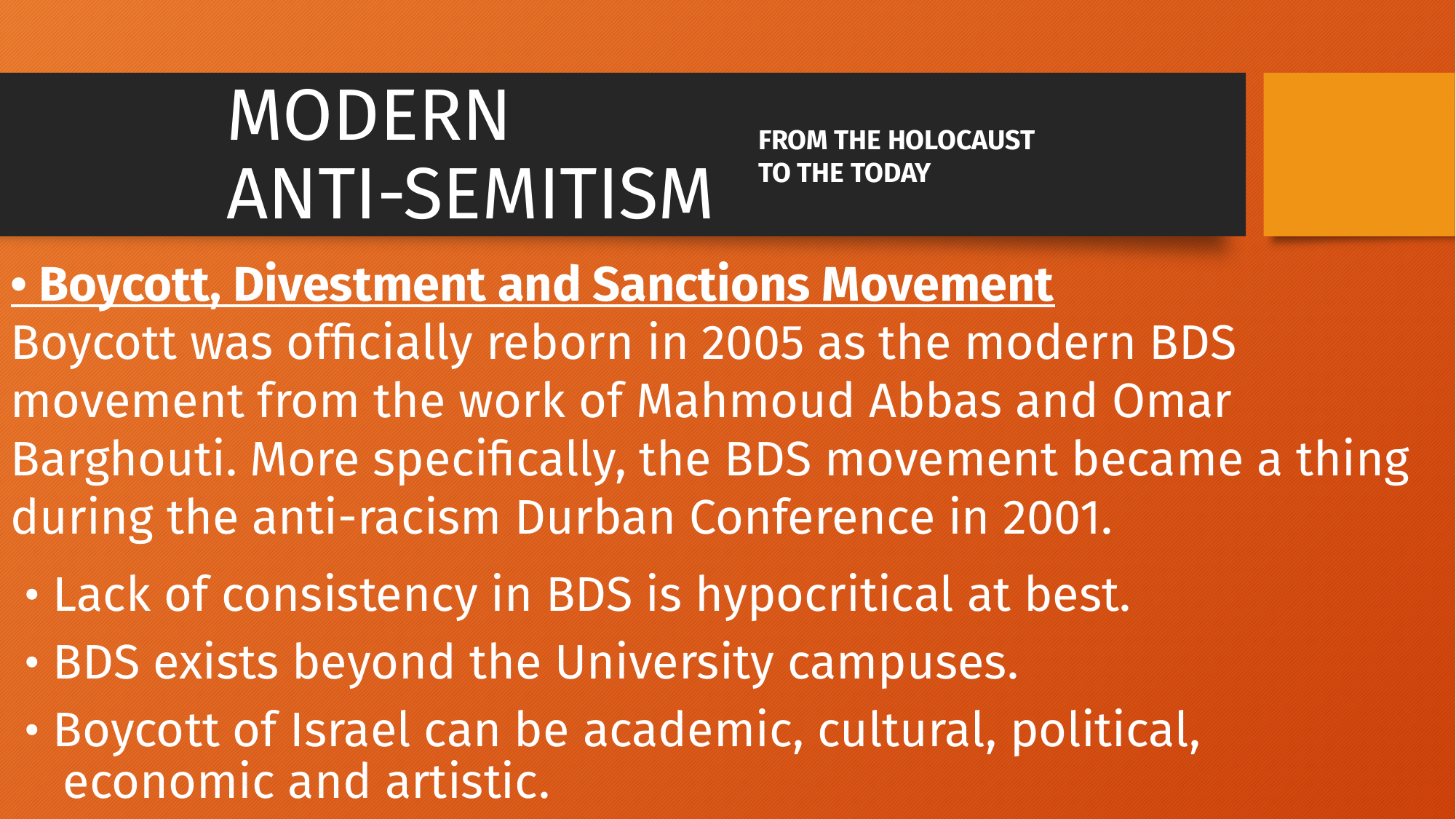

MODERN
ANTI-SEMITISM
FROM THE HOLOCAUST
TO THE TODAY

• Boycott, Divestment and Sanctions Movement
Boycott was officially reborn in 2005 as the modern BDS movement from the work of Mahmoud Abbas and Omar Barghouti. More specifically, the BDS movement became a thing during the anti-racism Durban Conference in 2001.

• Lack of consistency in BDS is hypocritical at best.
• BDS exists beyond the University campuses.
• Boycott of Israel can be academic, cultural, political,
   economic and artistic.